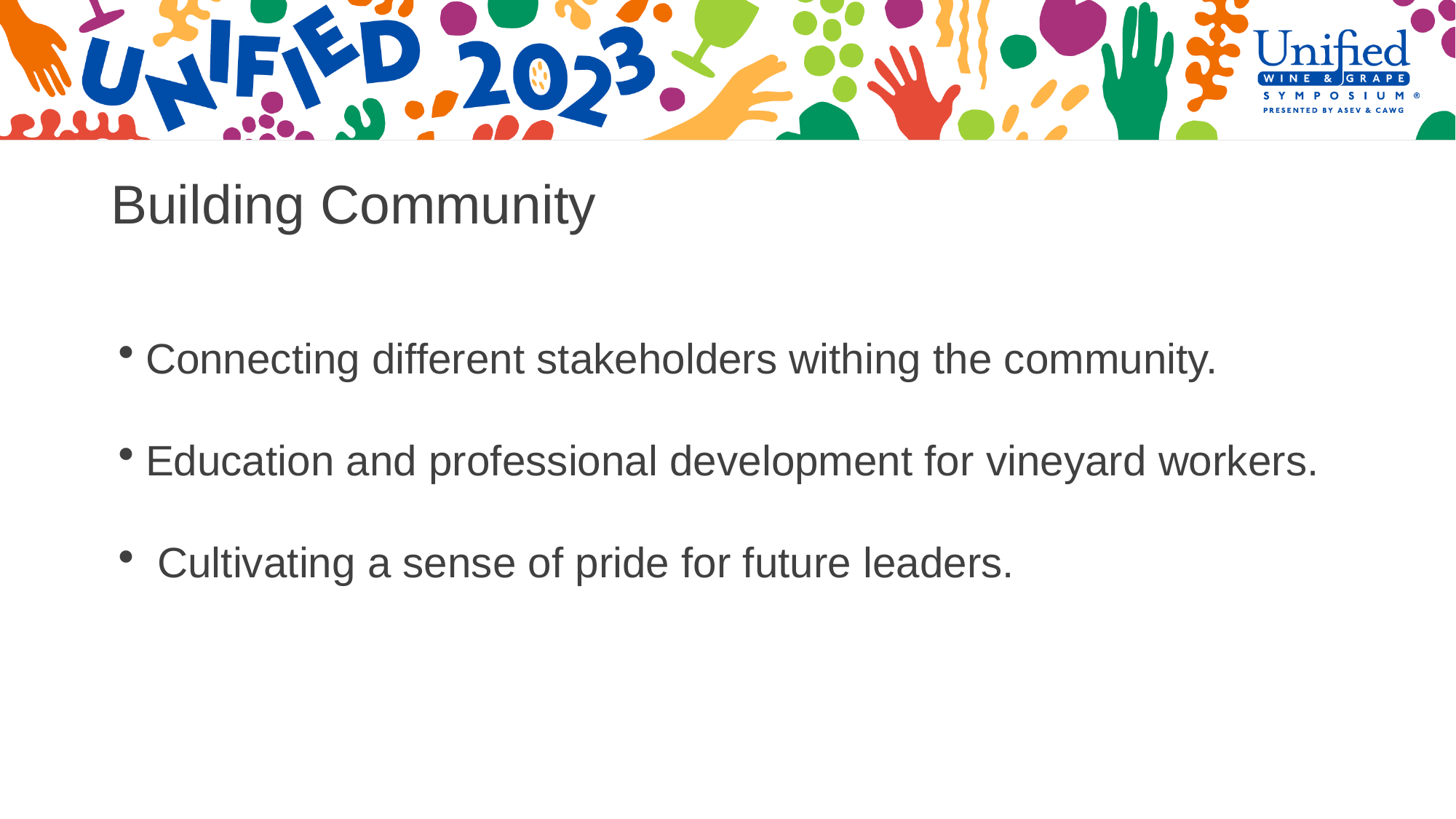

Building Community
Connecting different stakeholders withing the community.
Education and professional development for vineyard workers.
 Cultivating a sense of pride for future leaders.